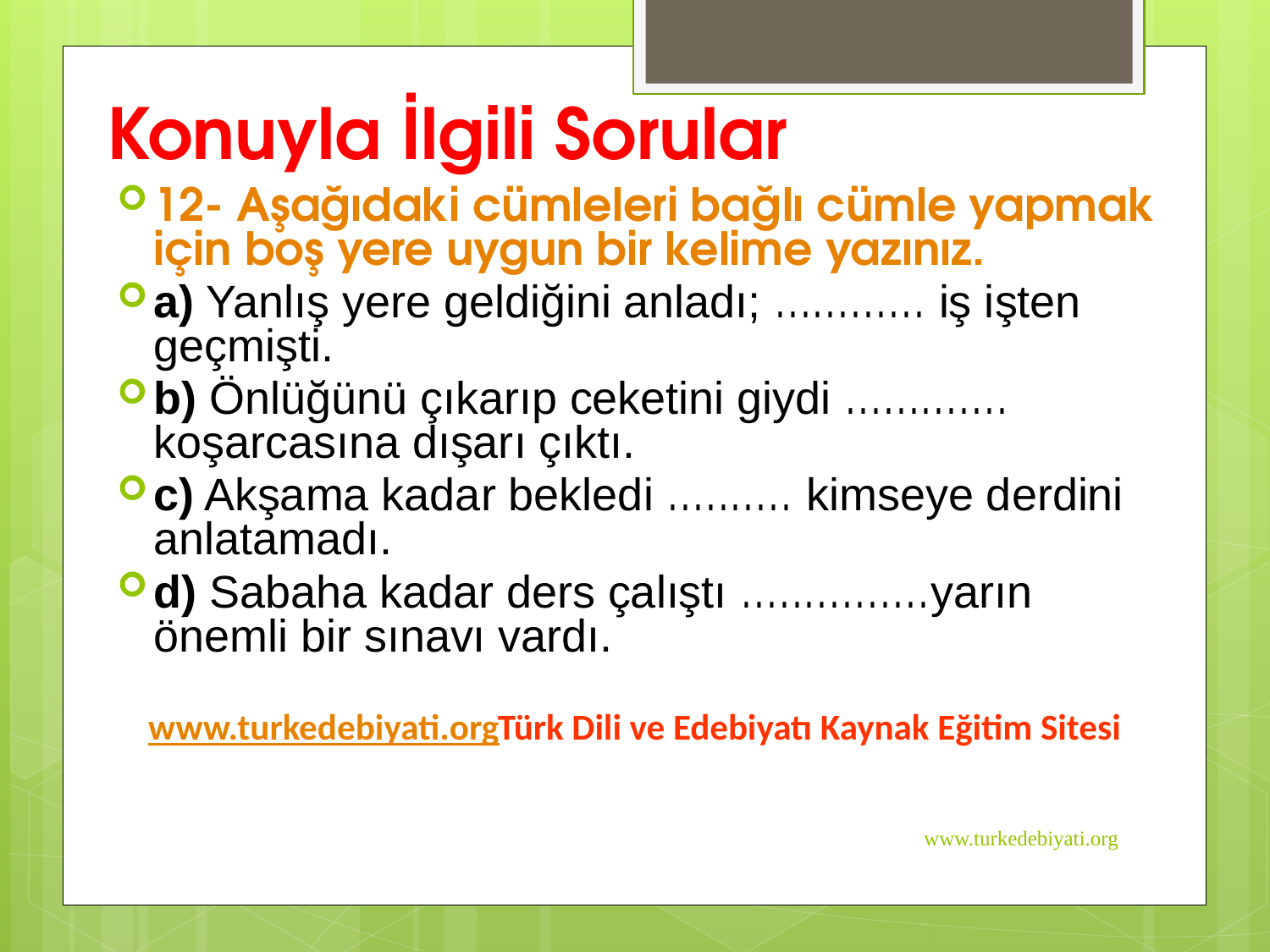

# Konuyla İlgili Sorular
12- Aşağıdaki cümleleri bağlı cümle yapmak için boş yere uygun bir kelime yazınız.
a) Yanlış yere geldiğini anladı; ............ iş işten geçmişti.
b) Önlüğünü çıkarıp ceketini giydi ............. koşarcasına dışarı çıktı.
c) Akşama kadar bekledi .......... kimseye derdini anlatamadı.
d) Sabaha kadar ders çalıştı ...............yarın önemli bir sınavı vardı.

www.turkedebiyati.org
Türk Dili ve Edebiyatı Kaynak Eğitim Sitesi

www.turkedebiyati.org